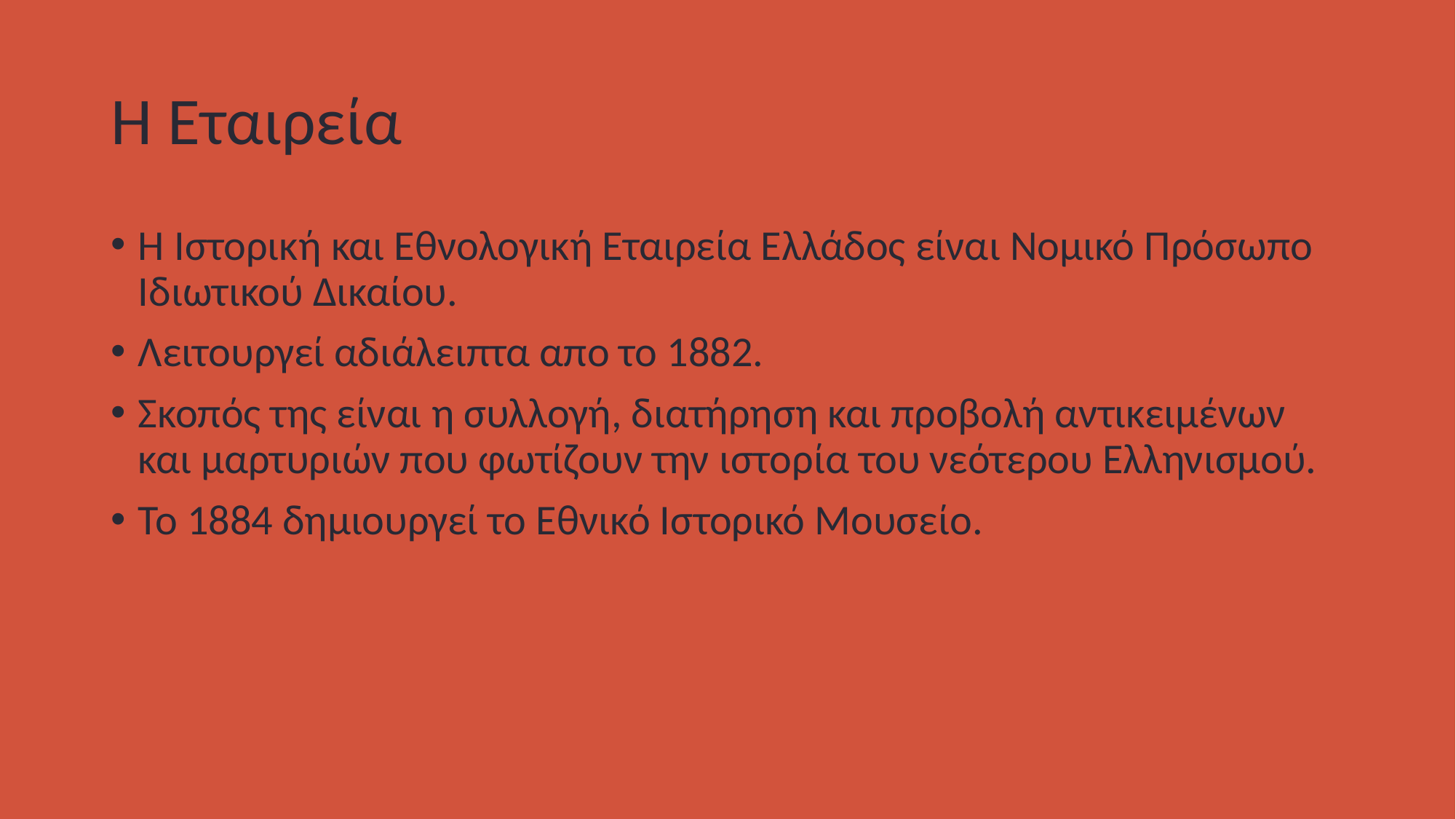

# Η Εταιρεία
Η Ιστορική και Εθνολογική Εταιρεία Ελλάδος είναι Νομικό Πρόσωπο Ιδιωτικού Δικαίου.
Λειτουργεί αδιάλειπτα απο το 1882.
Σκοπός της είναι η συλλογή, διατήρηση και προβολή αντικειμένων και μαρτυριών που φωτίζουν την ιστορία του νεότερου Ελληνισμού.
Το 1884 δημιουργεί το Εθνικό Ιστορικό Μουσείο.